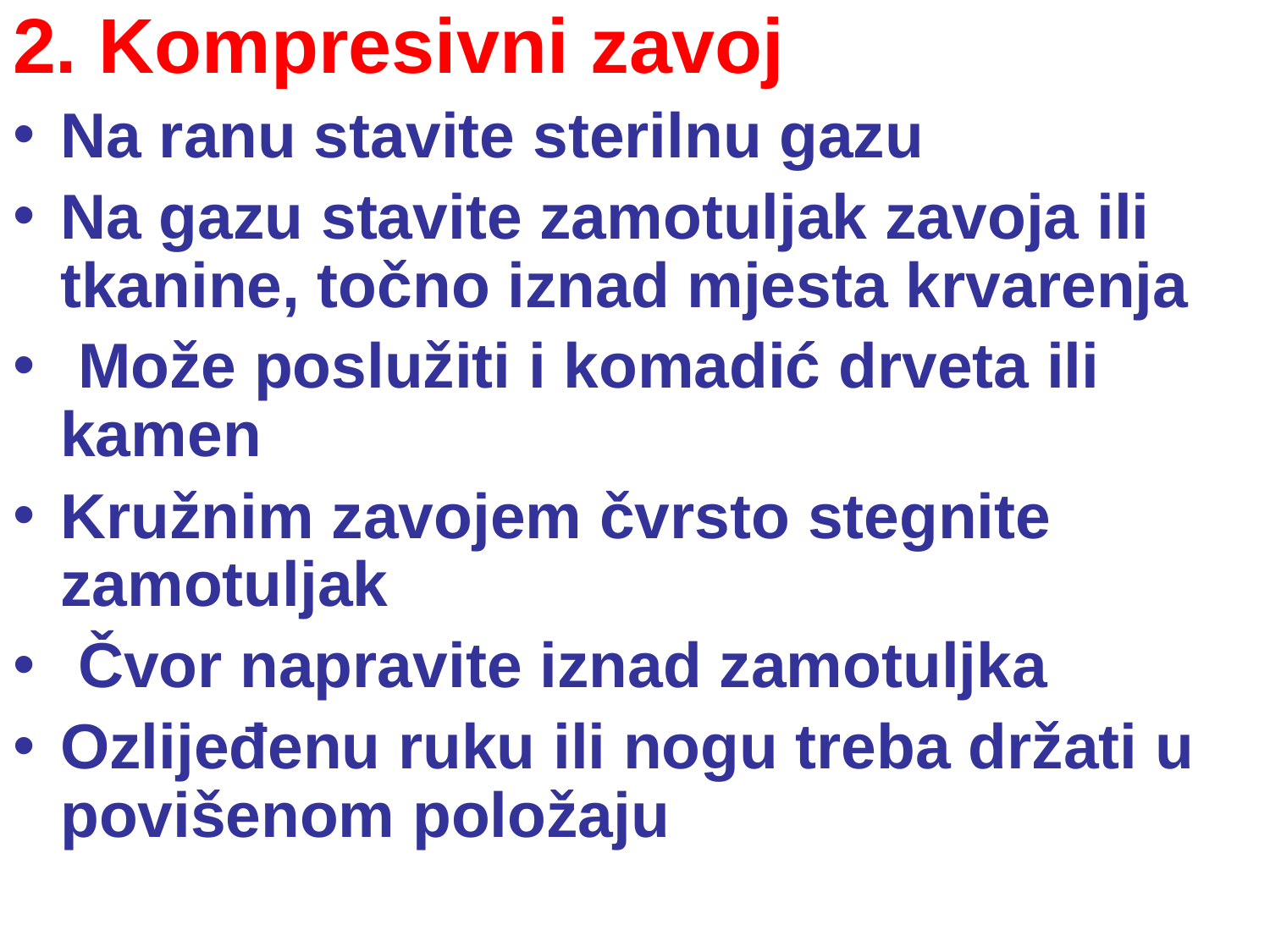

2. Kompresivni zavoj
Na ranu stavite sterilnu gazu
Na gazu stavite zamotuljak zavoja ili tkanine, točno iznad mjesta krvarenja
 Može poslužiti i komadić drveta ili kamen
Kružnim zavojem čvrsto stegnite zamotuljak
 Čvor napravite iznad zamotuljka
Ozlijeđenu ruku ili nogu treba držati u povišenom položaju
#